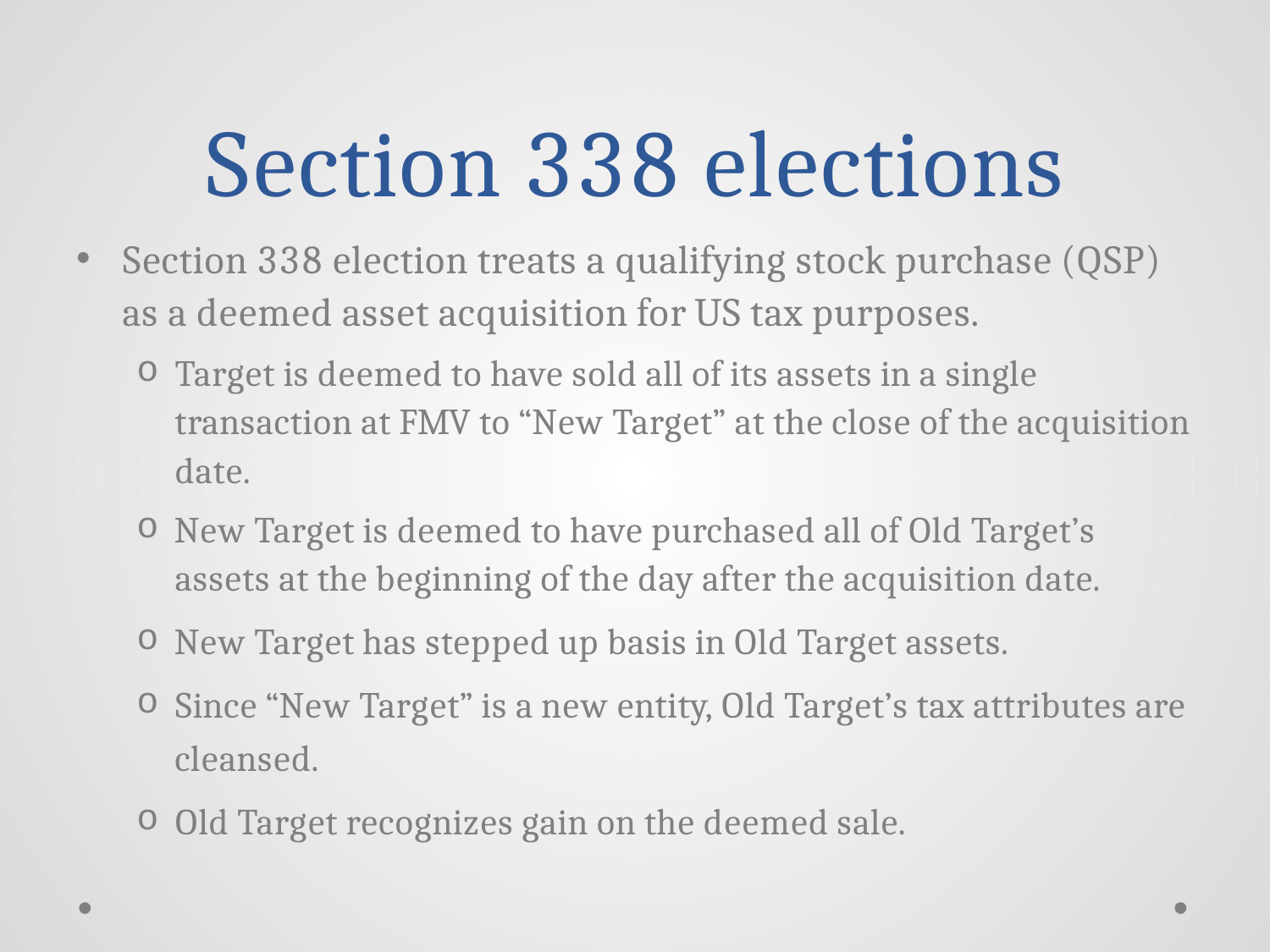

# Section 338 elections
Section 338 election treats a qualifying stock purchase (QSP) as a deemed asset acquisition for US tax purposes.
Target is deemed to have sold all of its assets in a single transaction at FMV to “New Target” at the close of the acquisition date.
New Target is deemed to have purchased all of Old Target’s assets at the beginning of the day after the acquisition date.
New Target has stepped up basis in Old Target assets.
Since “New Target” is a new entity, Old Target’s tax attributes are cleansed.
Old Target recognizes gain on the deemed sale.